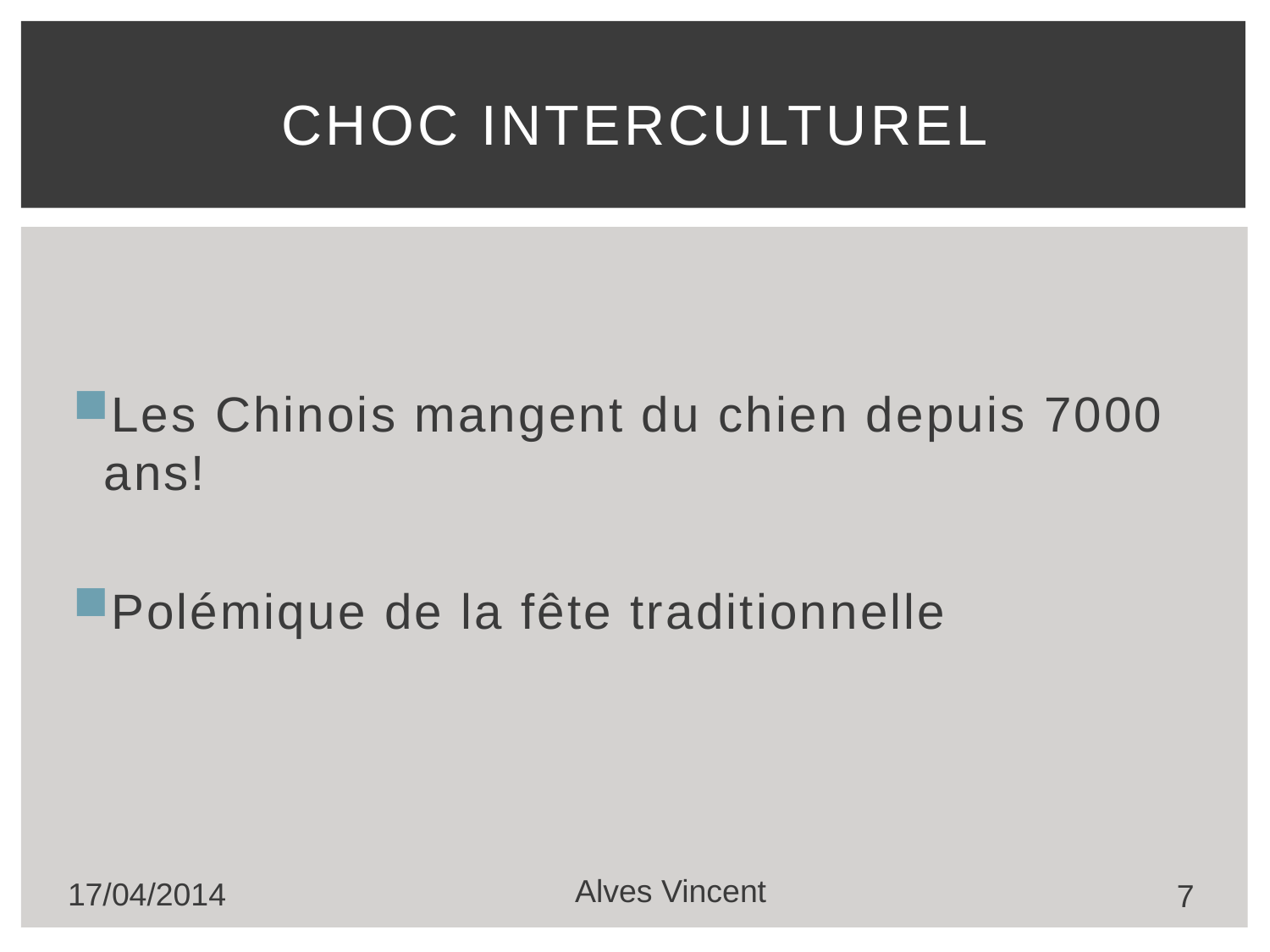

# Choc interculturel
Les Chinois mangent du chien depuis 7000 ans!

Polémique de la fête traditionnelle
17/04/2014
Alves Vincent
7